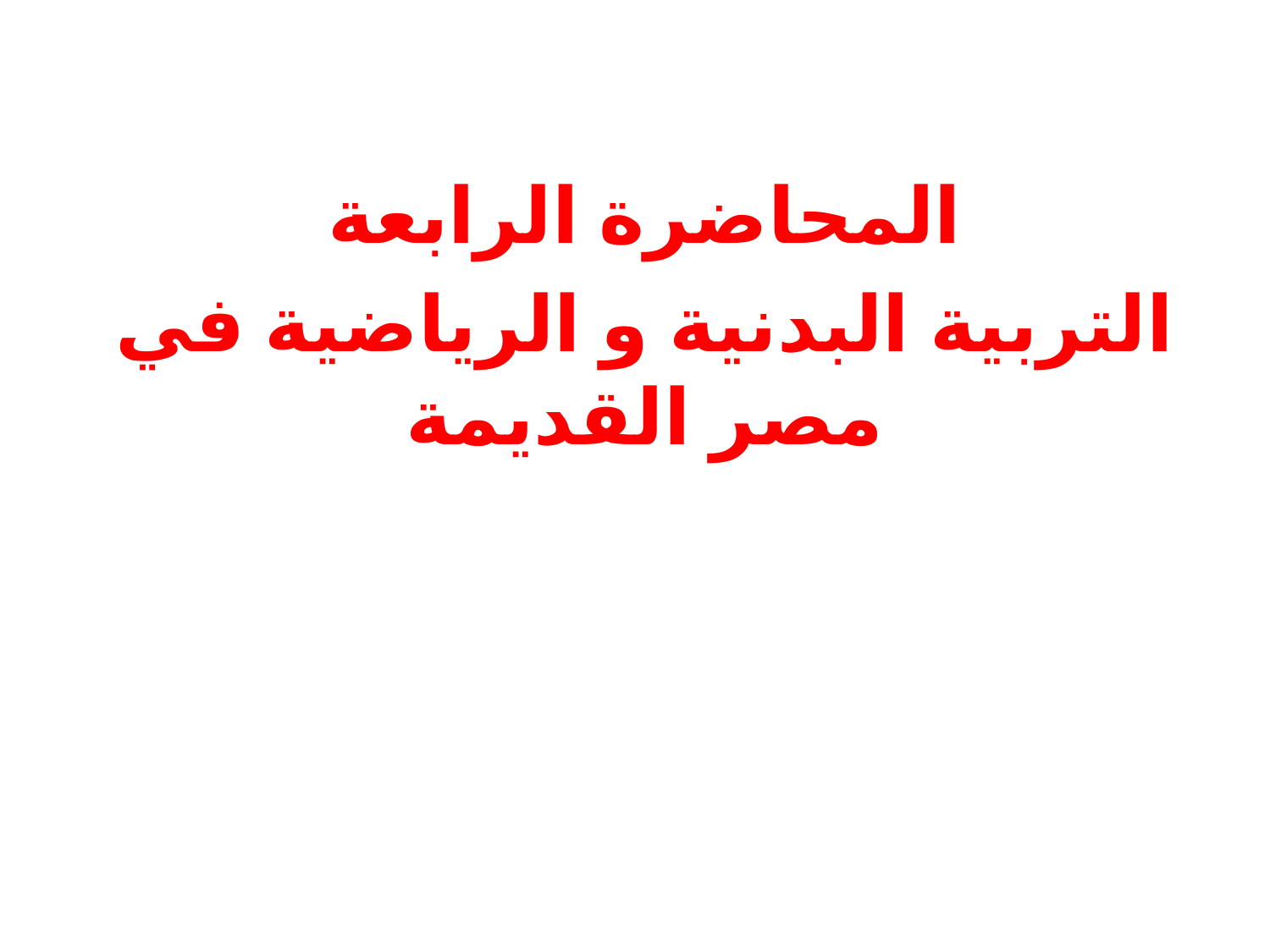

المحاضرة الرابعة
التربیة البدنیة و الریاضیة في مصر القديمة